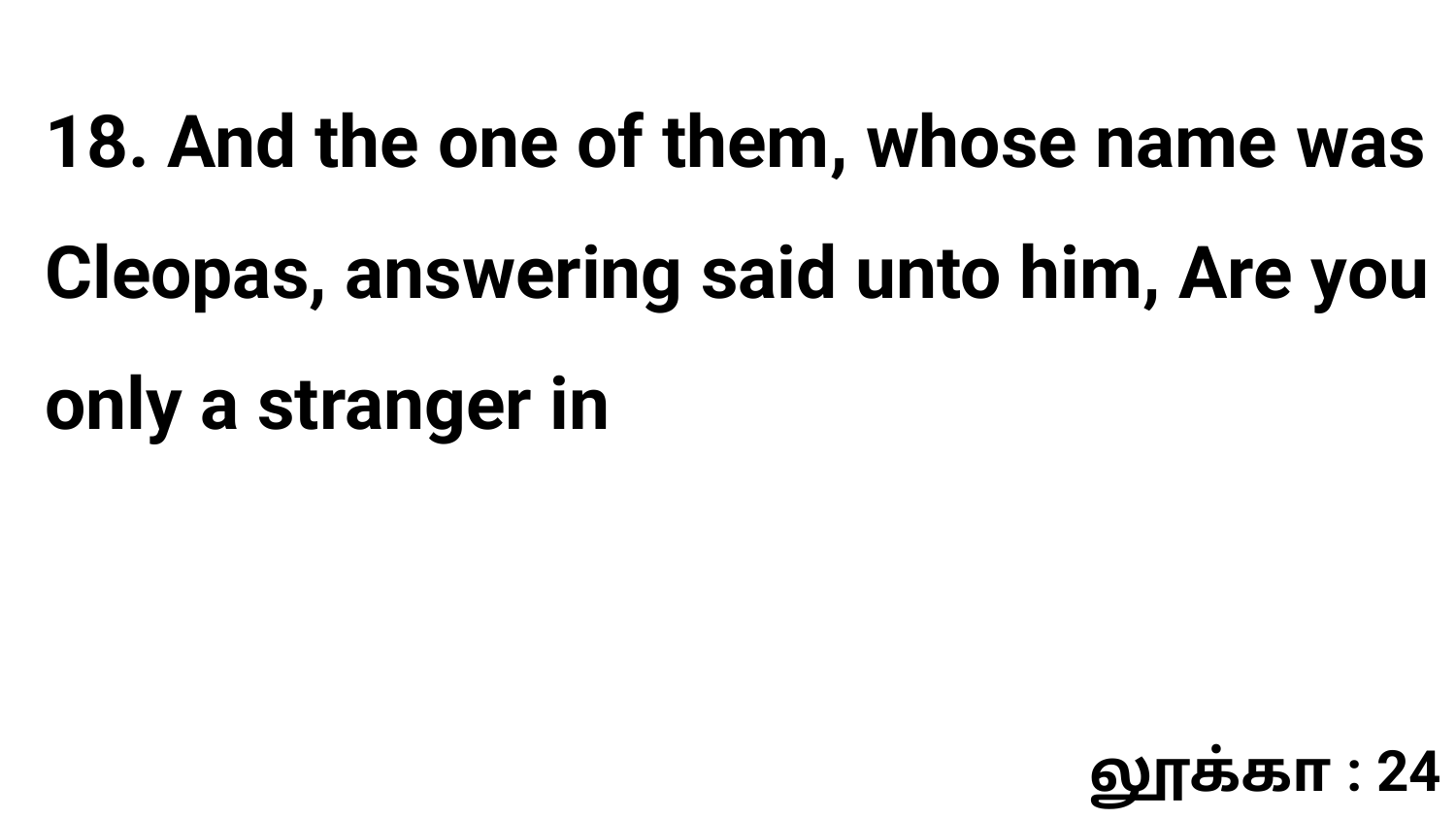

18. And the one of them, whose name was Cleopas, answering said unto him, Are you only a stranger in
லூக்கா : 24